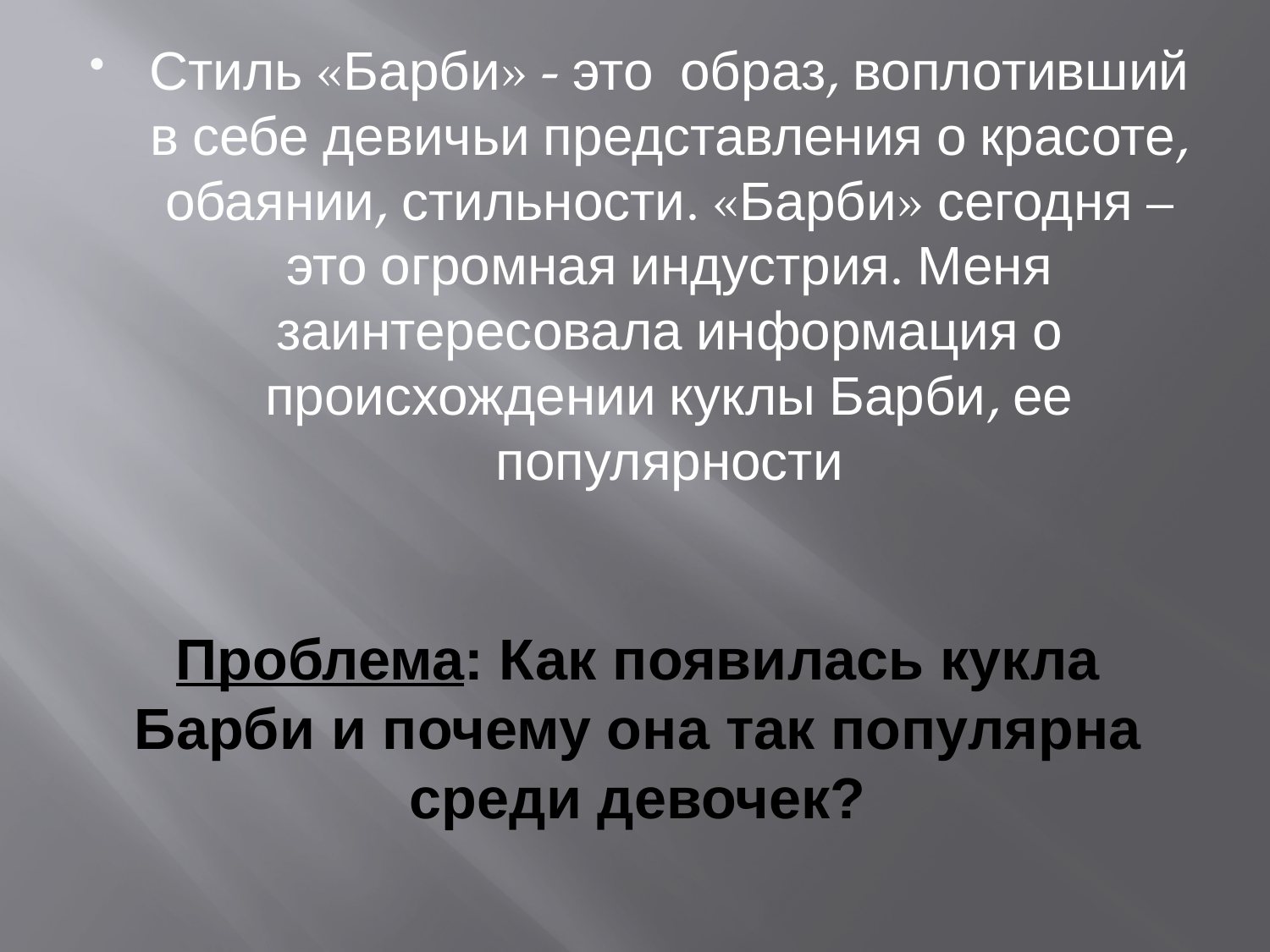

Стиль «Барби» - это  образ, воплотивший в себе девичьи представления о красоте, обаянии, стильности. «Барби» сегодня – это огромная индустрия. Меня заинтересовала информация о происхождении куклы Барби, ее популярности
# Проблема: Как появилась кукла Барби и почему она так популярна среди девочек?